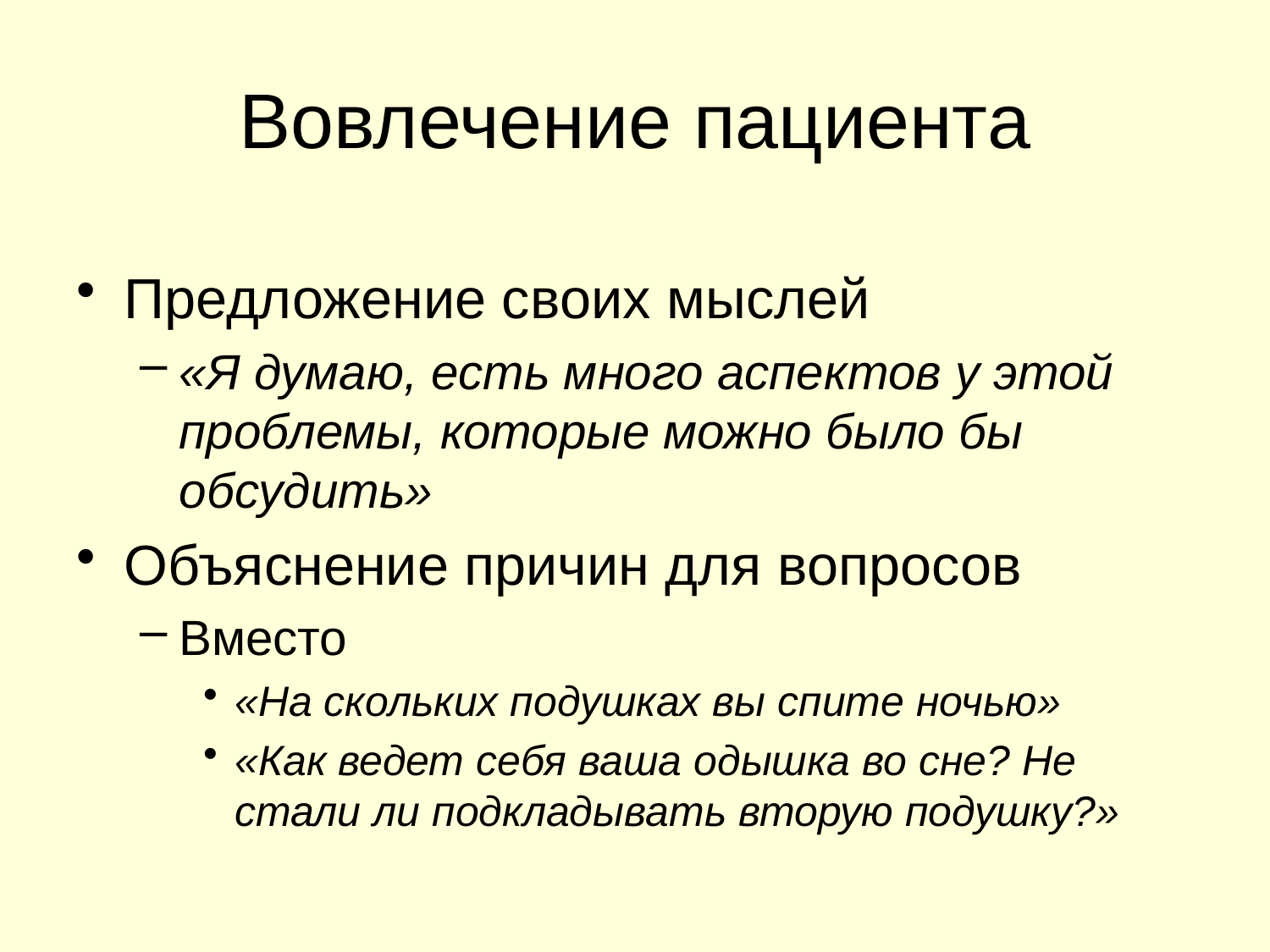

# Вовлечение пациента
Предложение своих мыслей
«Я думаю, есть много аспектов у этой проблемы, которые можно было бы обсудить»
Объяснение причин для вопросов
Вместо
«На скольких подушках вы спите ночью»
«Как ведет себя ваша одышка во сне? Не стали ли подкладывать вторую подушку?»